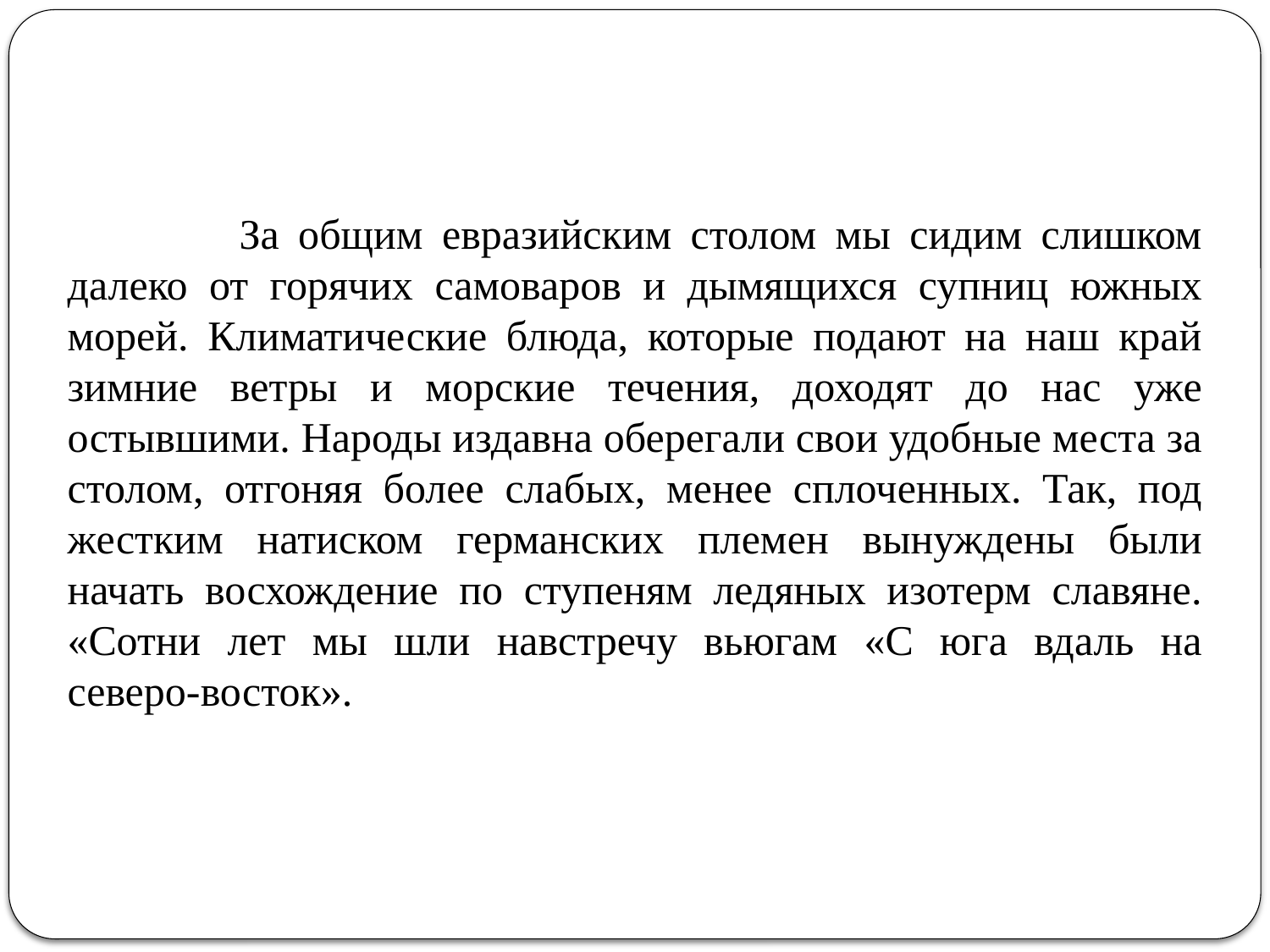

За общим евразийским столом мы сидим слишком далеко от горячих самоваров и дымящихся супниц южных морей. Климатические блюда, которые подают на наш край зимние ветры и морские течения, доходят до нас уже остывшими. Народы издавна оберегали свои удобные места за столом, отгоняя более слабых, менее сплоченных. Так, под жестким натиском германских племен вынуждены были начать восхождение по ступеням ледяных изотерм славяне. «Сотни лет мы шли навстречу вьюгам «С юга вдаль на северо-восток».